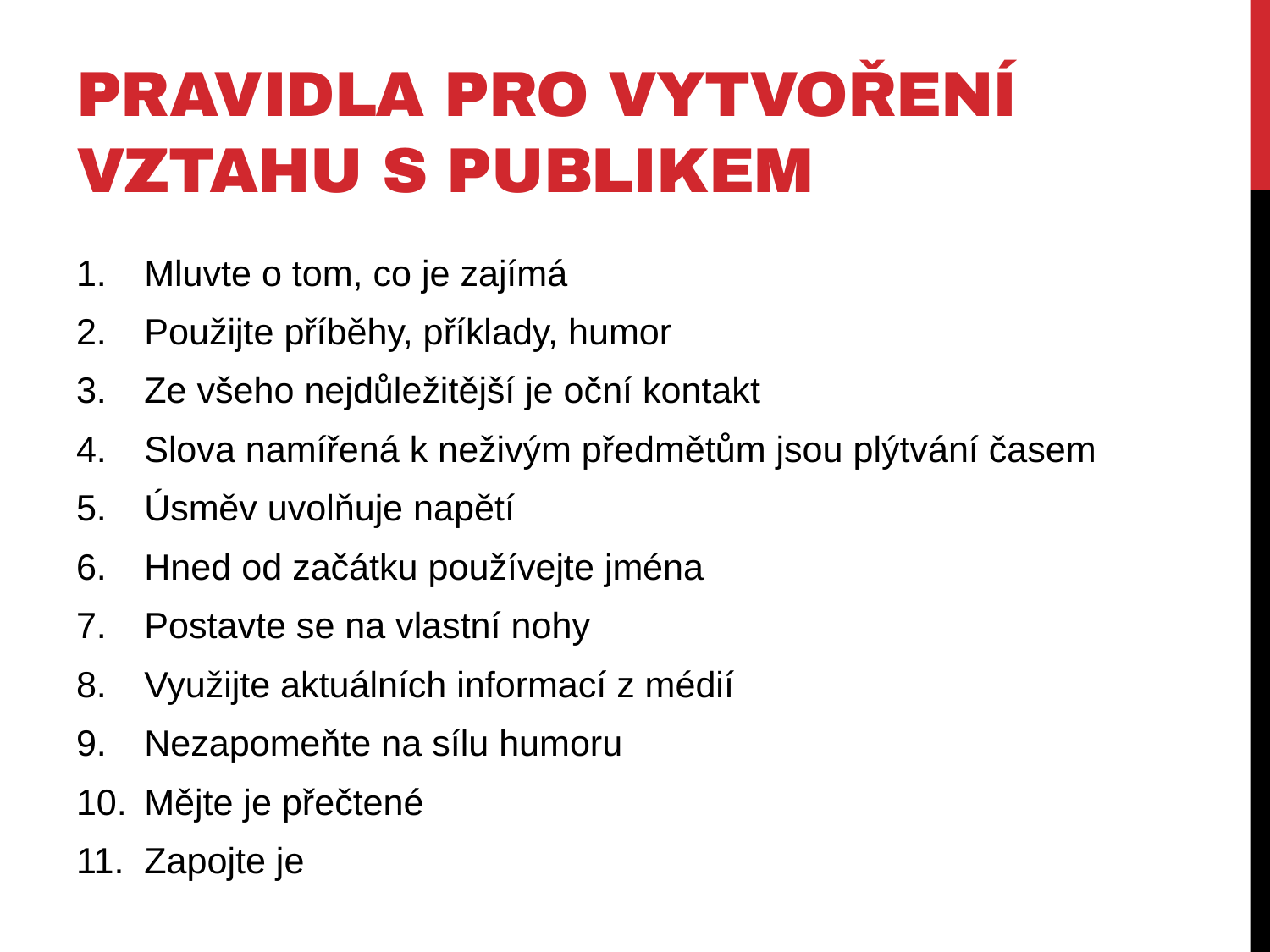

# Pravidla pro vytvoření vztahu s publikem
Mluvte o tom, co je zajímá
Použijte příběhy, příklady, humor
Ze všeho nejdůležitější je oční kontakt
Slova namířená k neživým předmětům jsou plýtvání časem
Úsměv uvolňuje napětí
Hned od začátku používejte jména
Postavte se na vlastní nohy
Využijte aktuálních informací z médií
Nezapomeňte na sílu humoru
Mějte je přečtené
Zapojte je